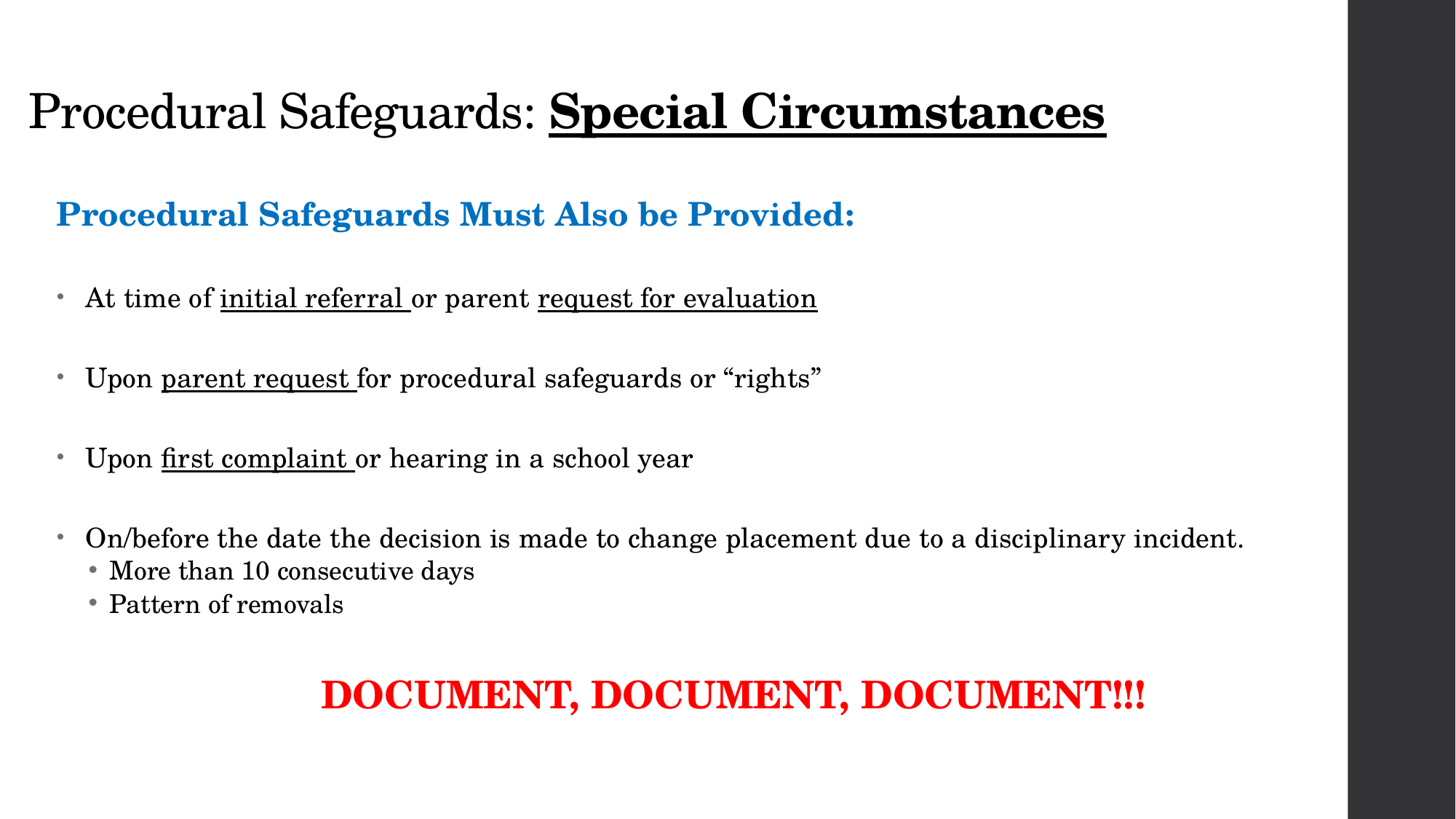

# Procedural Safeguards: Special Circumstances
Procedural Safeguards Must Also be Provided:

 At time of initial referral or parent request for evaluation

 Upon parent request for procedural safeguards or “rights”

 Upon first complaint or hearing in a school year

 On/before the date the decision is made to change placement due to a disciplinary incident.
More than 10 consecutive days
Pattern of removals

DOCUMENT, DOCUMENT, DOCUMENT!!!